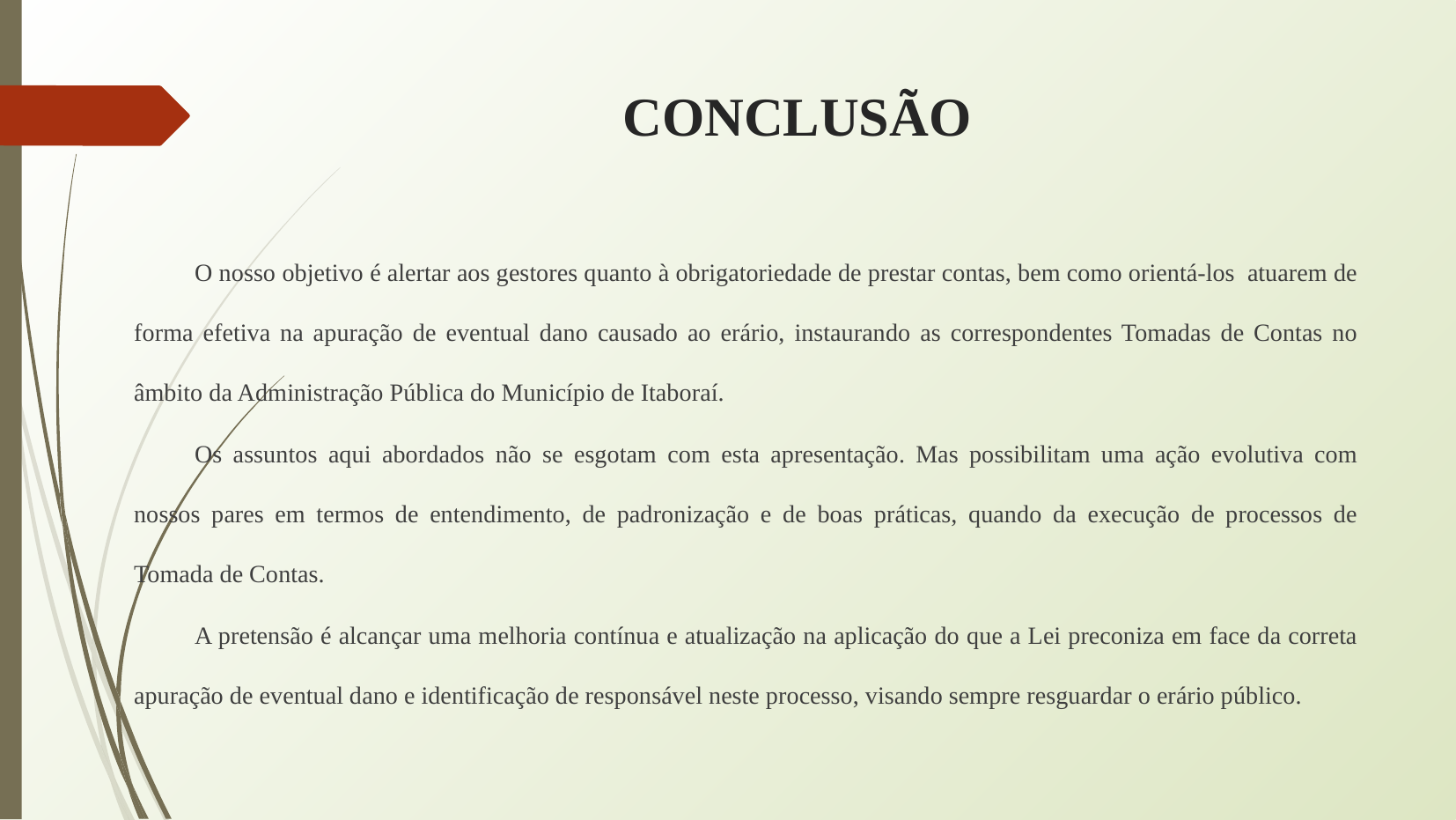

# CONCLUSÃO

O nosso objetivo é alertar aos gestores quanto à obrigatoriedade de prestar contas, bem como orientá-los  atuarem de forma efetiva na apuração de eventual dano causado ao erário, instaurando as correspondentes Tomadas de Contas no âmbito da Administração Pública do Município de Itaboraí.
Os assuntos aqui abordados não se esgotam com esta apresentação. Mas possibilitam uma ação evolutiva com nossos pares em termos de entendimento, de padronização e de boas práticas, quando da execução de processos de Tomada de Contas.
A pretensão é alcançar uma melhoria contínua e atualização na aplicação do que a Lei preconiza em face da correta apuração de eventual dano e identificação de responsável neste processo, visando sempre resguardar o erário público.